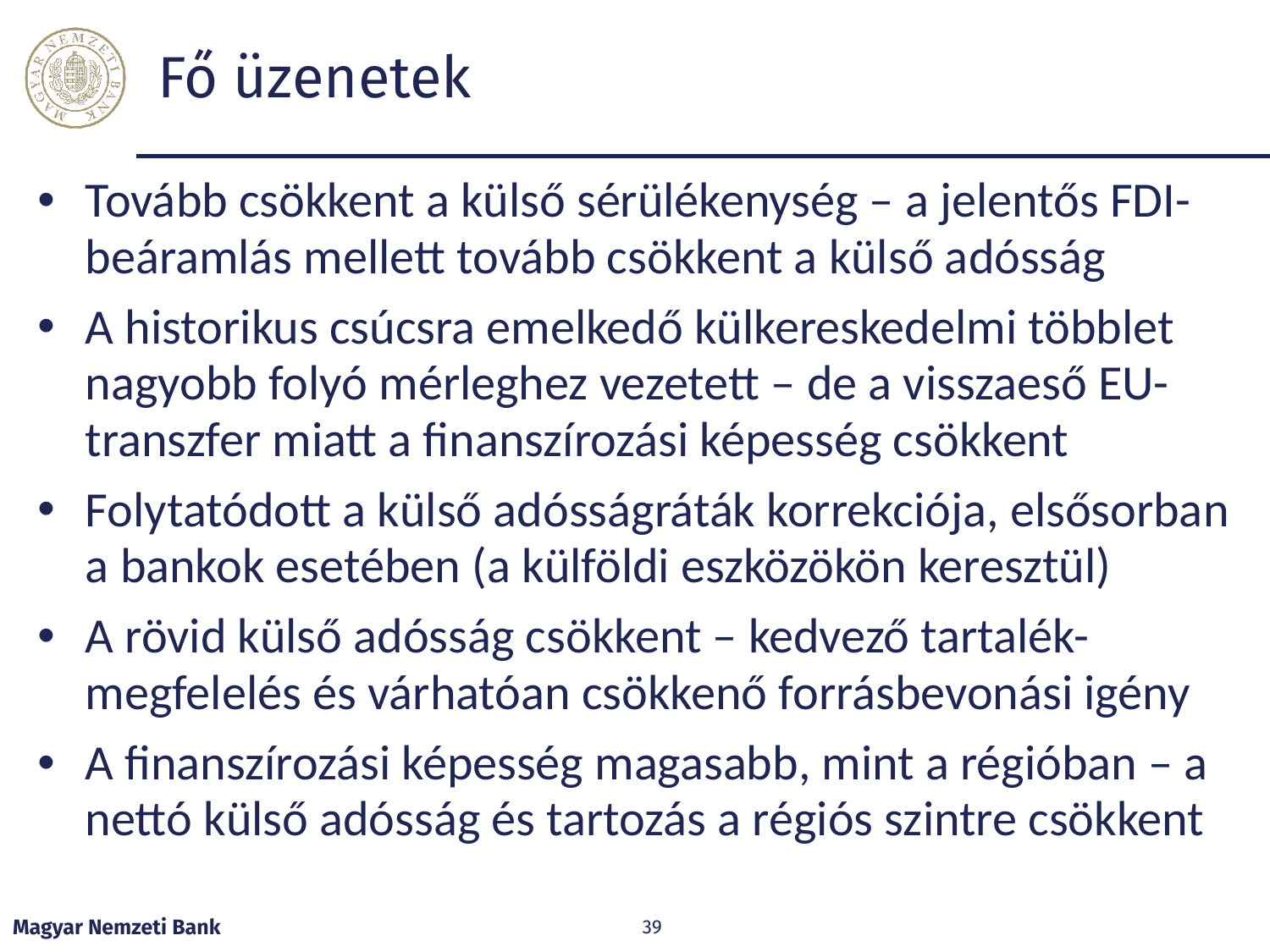

# Fő üzenetek
Tovább csökkent a külső sérülékenység – a jelentős FDI-beáramlás mellett tovább csökkent a külső adósság
A historikus csúcsra emelkedő külkereskedelmi többlet nagyobb folyó mérleghez vezetett – de a visszaeső EU-transzfer miatt a finanszírozási képesség csökkent
Folytatódott a külső adósságráták korrekciója, elsősorban a bankok esetében (a külföldi eszközökön keresztül)
A rövid külső adósság csökkent – kedvező tartalék-megfelelés és várhatóan csökkenő forrásbevonási igény
A finanszírozási képesség magasabb, mint a régióban – a nettó külső adósság és tartozás a régiós szintre csökkent
Magyar Nemzeti Bank
39